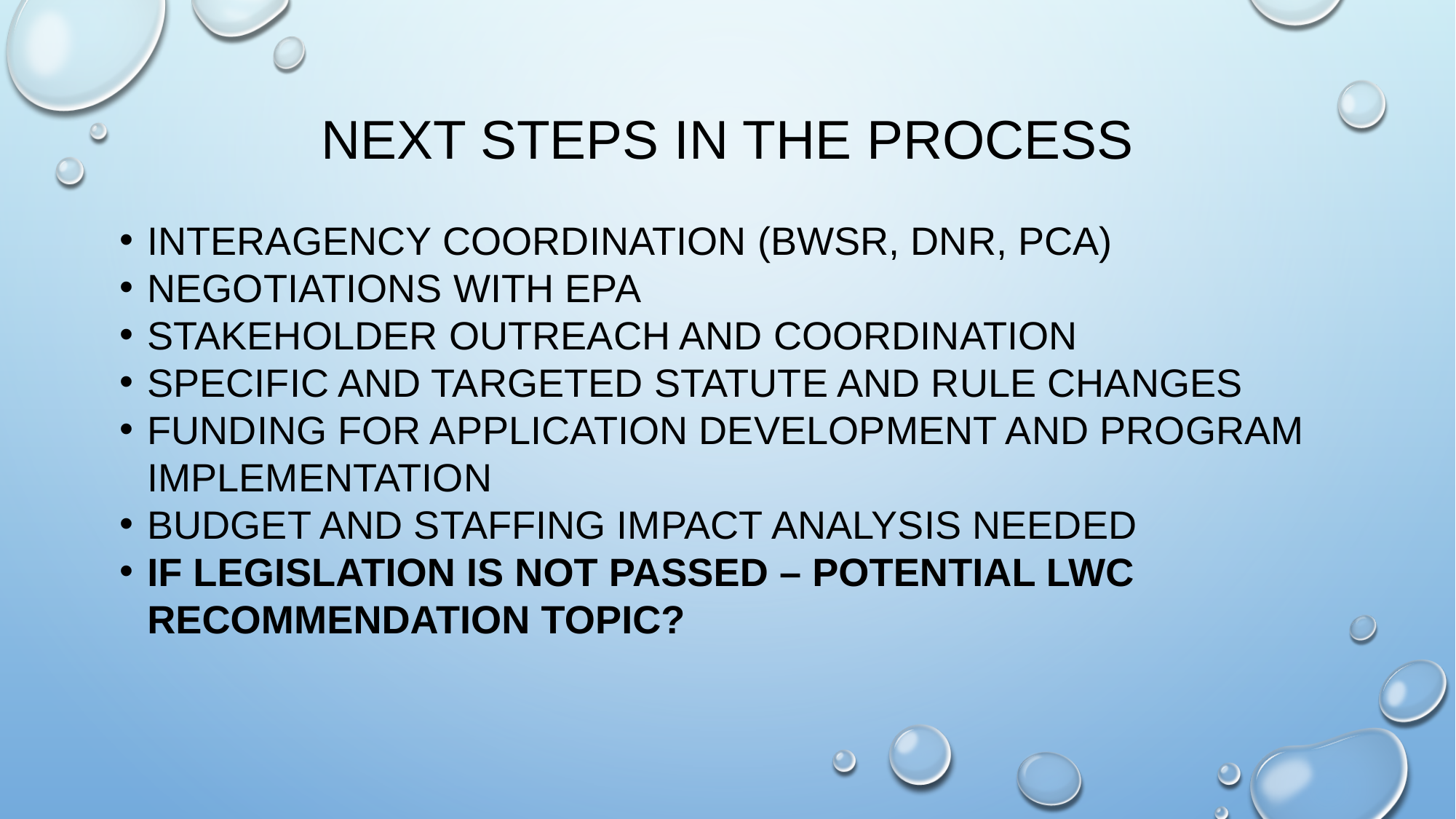

# Next steps in the process
Interagency coordination (bwsr, dnr, pca)
Negotiations with epa
Stakeholder outreach and coordination
Specific and targeted statute and rule changes
Funding for application development and program implementation
Budget and staffing impact analysis needed
If legislation is not passed – potential lwc recommendation topic?